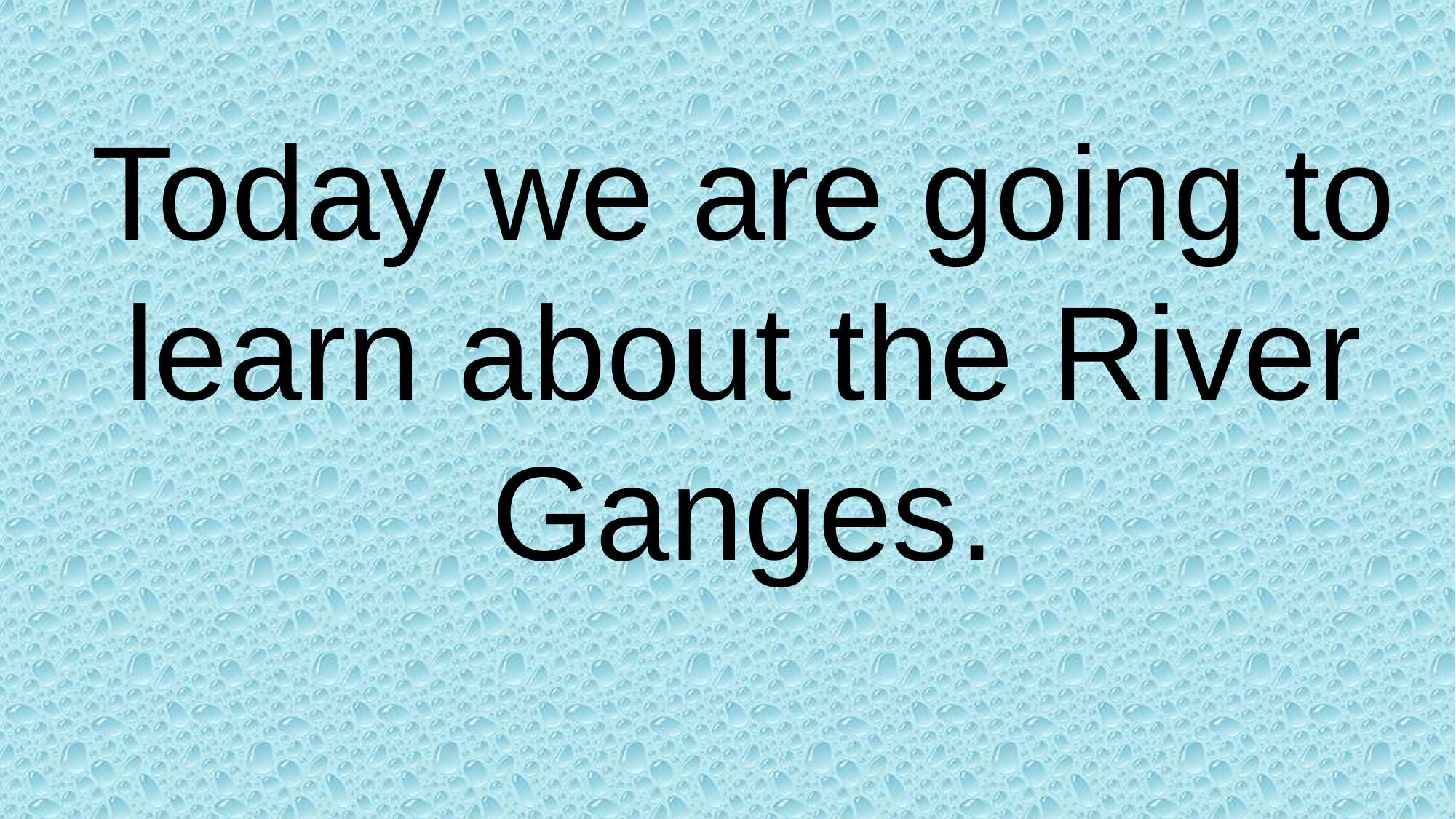

Today we are going to learn about the River Ganges.